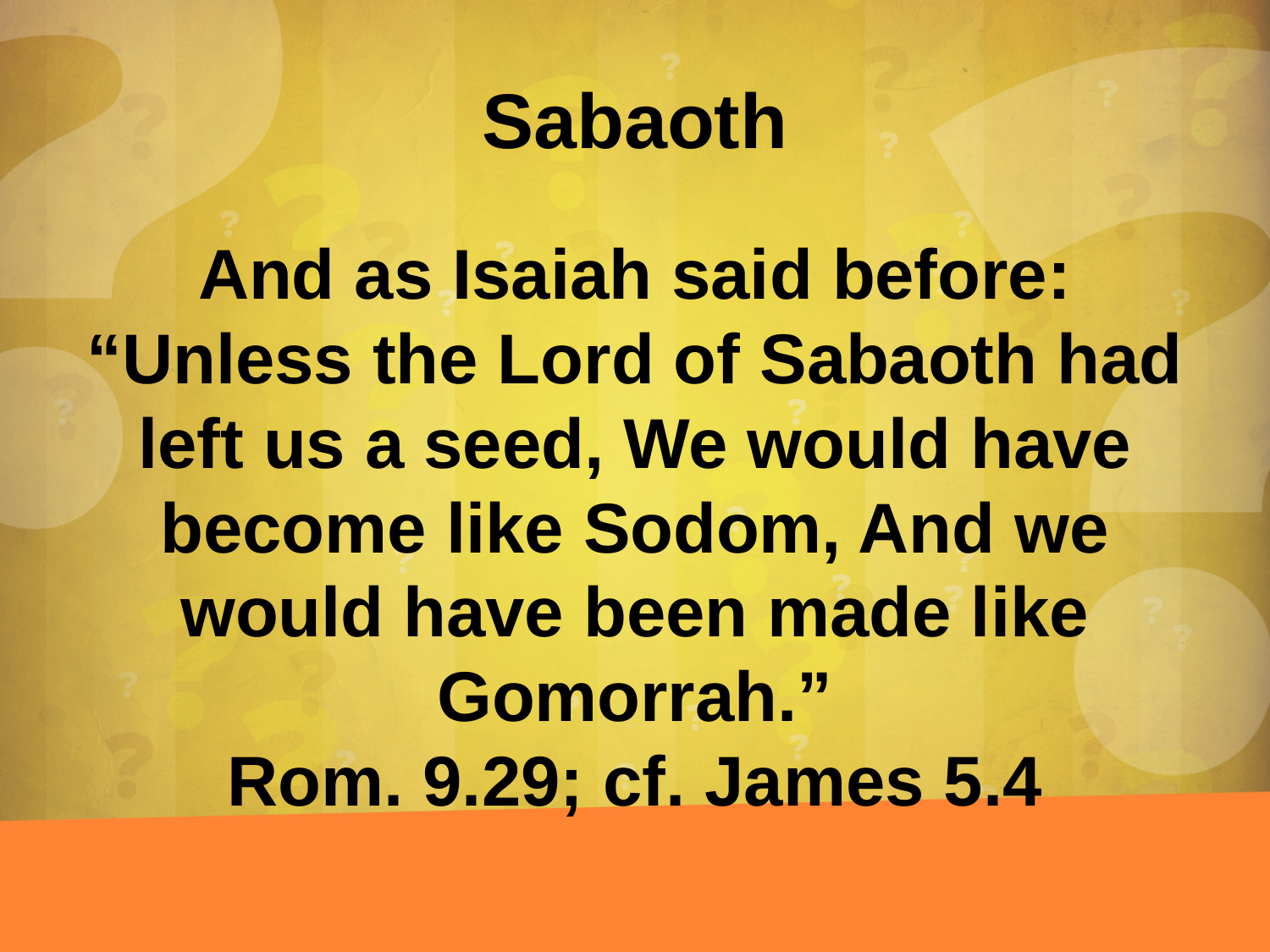

# Sabaoth
And as Isaiah said before: “Unless the Lord of Sabaoth had left us a seed, We would have become like Sodom, And we would have been made like Gomorrah.”
Rom. 9.29; cf. James 5.4